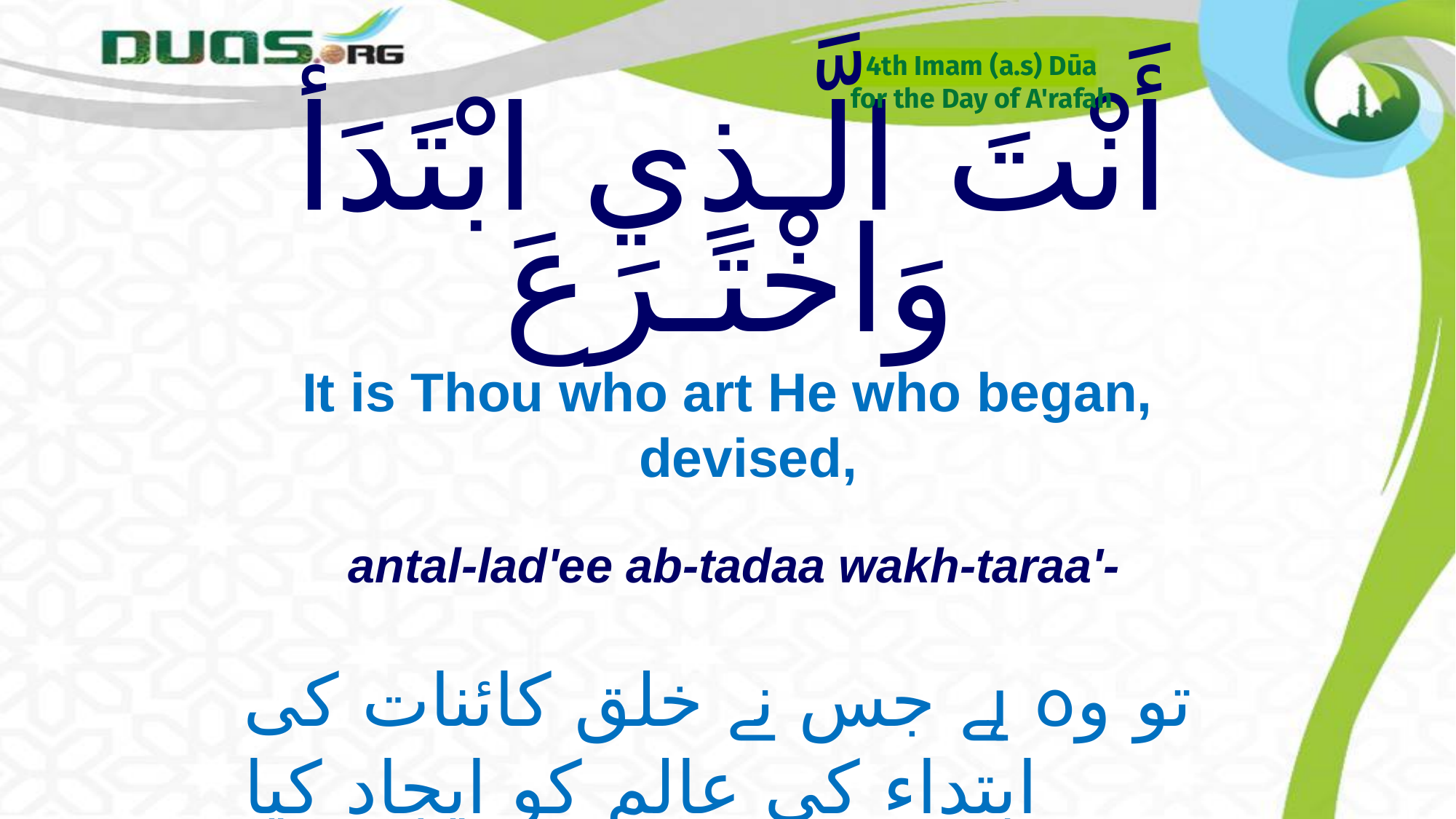

4th Imam (a.s) Dūa
for the Day of A'rafah
# أَنْتَ الَّـذِي ابْتَدَأ وَاخْتَـرَعَ
It is Thou who art He who began, devised,
antal-lad'ee ab-tadaa wakh-taraa'-
تو وہ ہے جس نے خلق کائنات کی ابتداء کی عالم کو ایجاد کیا